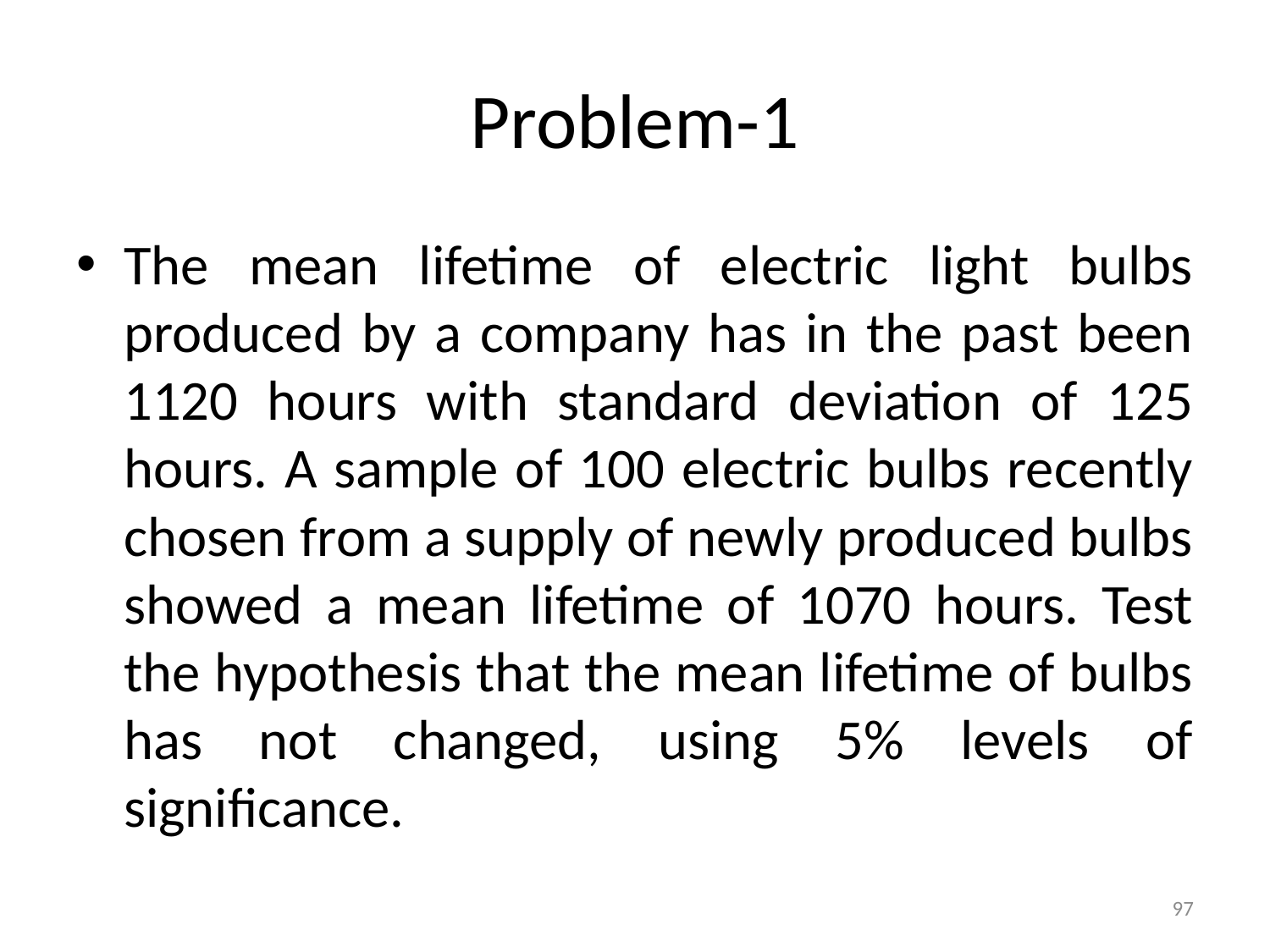

# Problem-1
The mean lifetime of electric light bulbs produced by a company has in the past been 1120 hours with standard deviation of 125 hours. A sample of 100 electric bulbs recently chosen from a supply of newly produced bulbs showed a mean lifetime of 1070 hours. Test the hypothesis that the mean lifetime of bulbs has not changed, using 5% levels of significance.

97